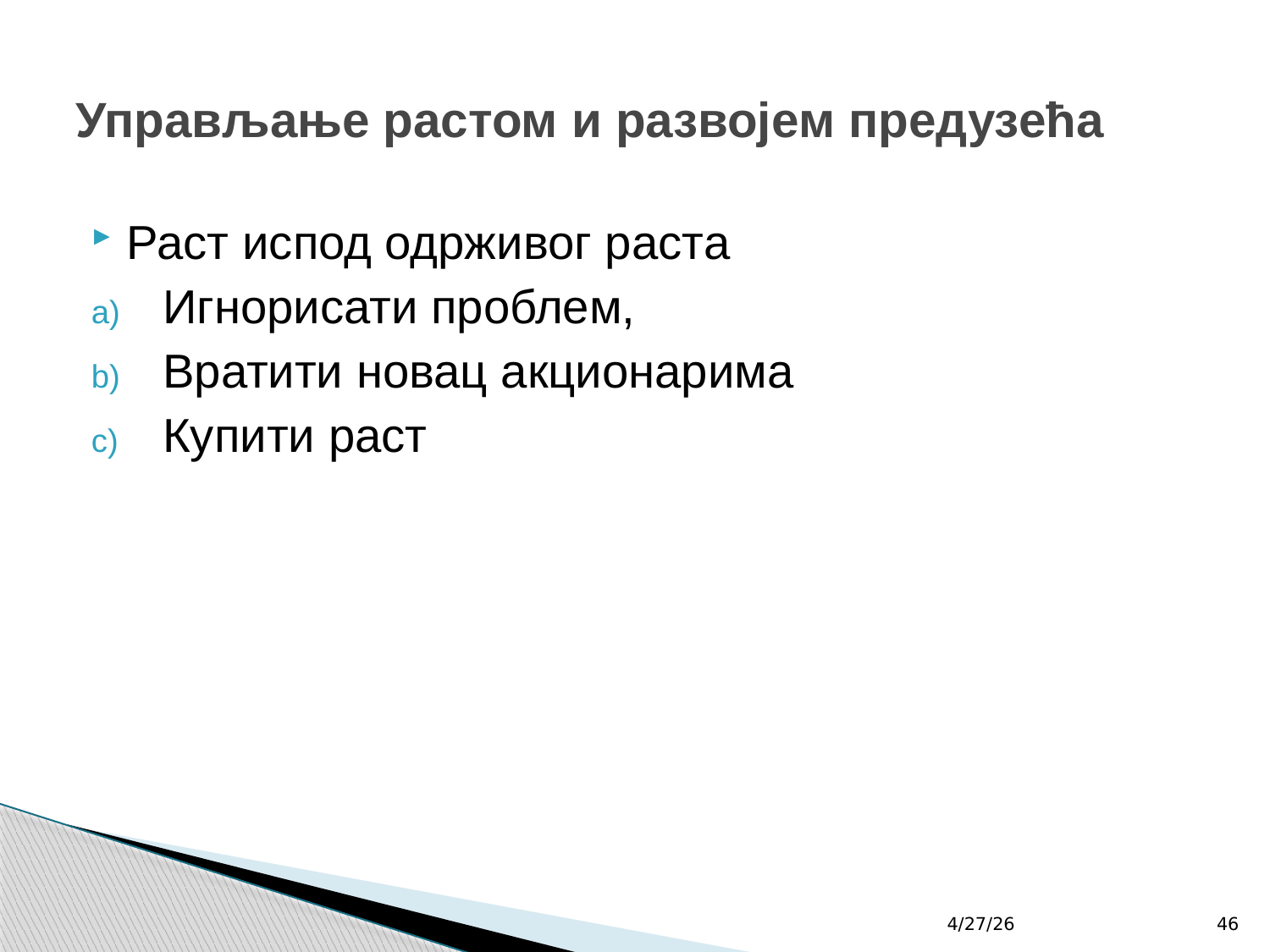

# Управљање растом и развојем предузећа
Раст испод одрживог раста
Игнорисати проблем,
Вратити новац акционарима
Купити раст
4/27/26
46